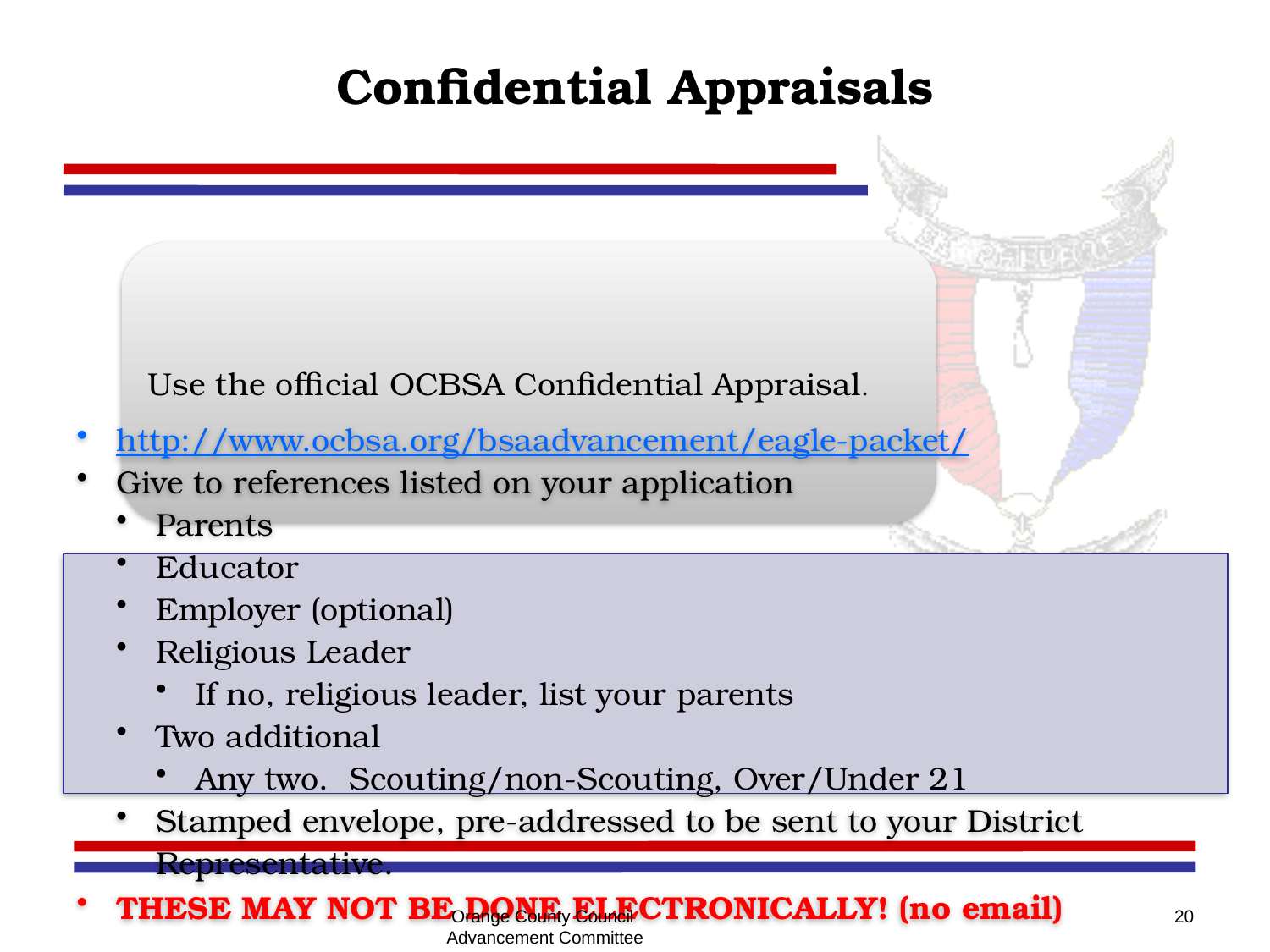

# Confidential Appraisals
Give to references listed on your application
Use the official OCBSA Confidential Appraisal.
http://www.ocbsa.org/bsaadvancement/eagle-packet/
Stamped envelope, pre-addressed to be sent to your District Representative.
Parents
Educator
Employer (optional)
Religious Leader
Two additional
If no, religious leader, list your parents
Any two.  Scouting/non-Scouting, Over/Under 21
Orange County Council
Advancement Committee

20